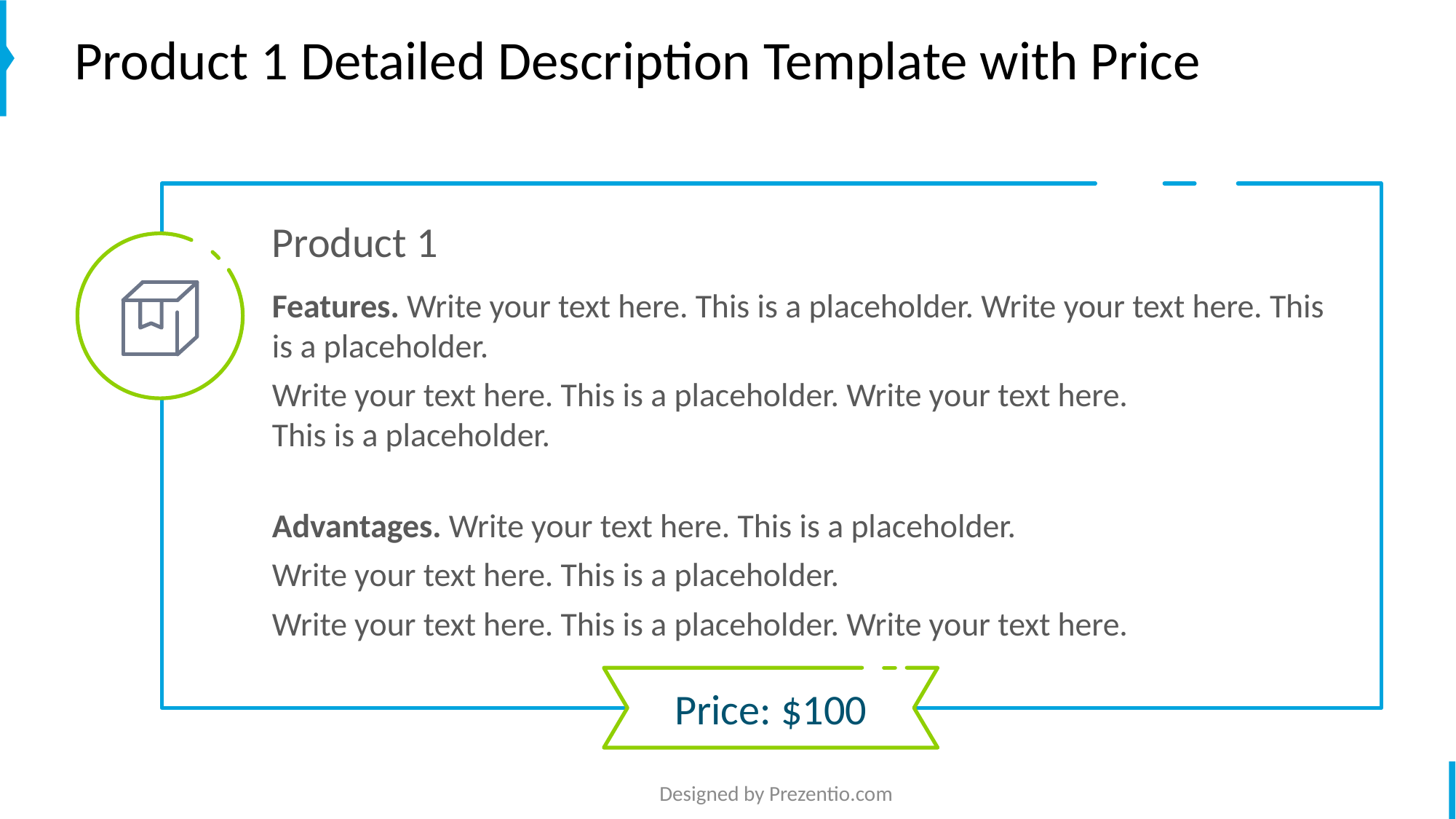

# Product 1 Detailed Description Template with Price
Product 1
Features. Write your text here. This is a placeholder. Write your text here. This is a placeholder.
Write your text here. This is a placeholder. Write your text here.
This is a placeholder.

Advantages. Write your text here. This is a placeholder.
Write your text here. This is a placeholder.
Write your text here. This is a placeholder. Write your text here.

Price: $100
Designed by Prezentio.com